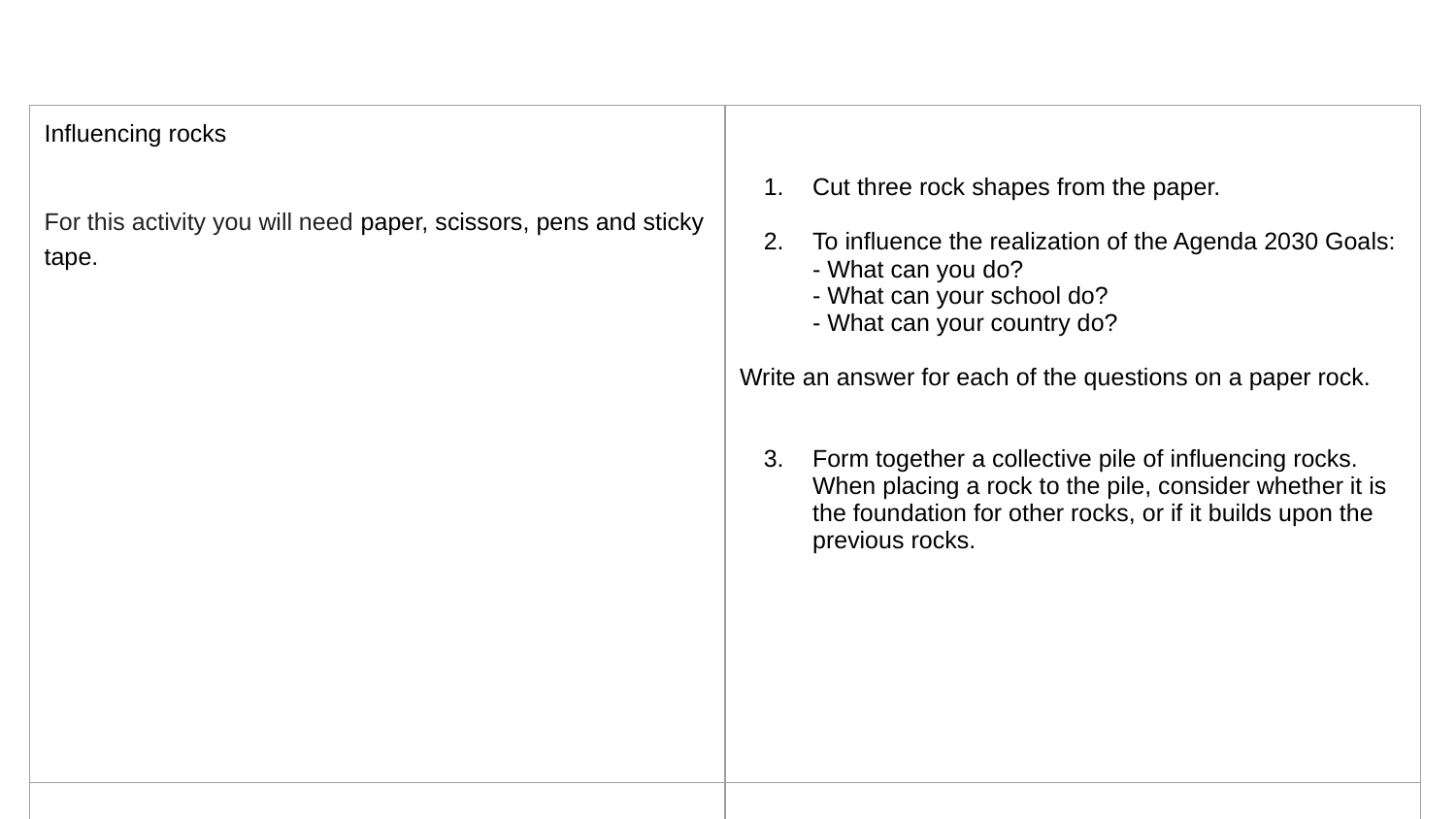

| Influencing rocks For this activity you will need paper, scissors, pens and sticky tape. | Cut three rock shapes from the paper. To influence the realization of the Agenda 2030 Goals: - What can you do? - What can your school do? - What can your country do? Write an answer for each of the questions on a paper rock. Form together a collective pile of influencing rocks. When placing a rock to the pile, consider whether it is the foundation for other rocks, or if it builds upon the previous rocks. |
| --- | --- |
|  |  |